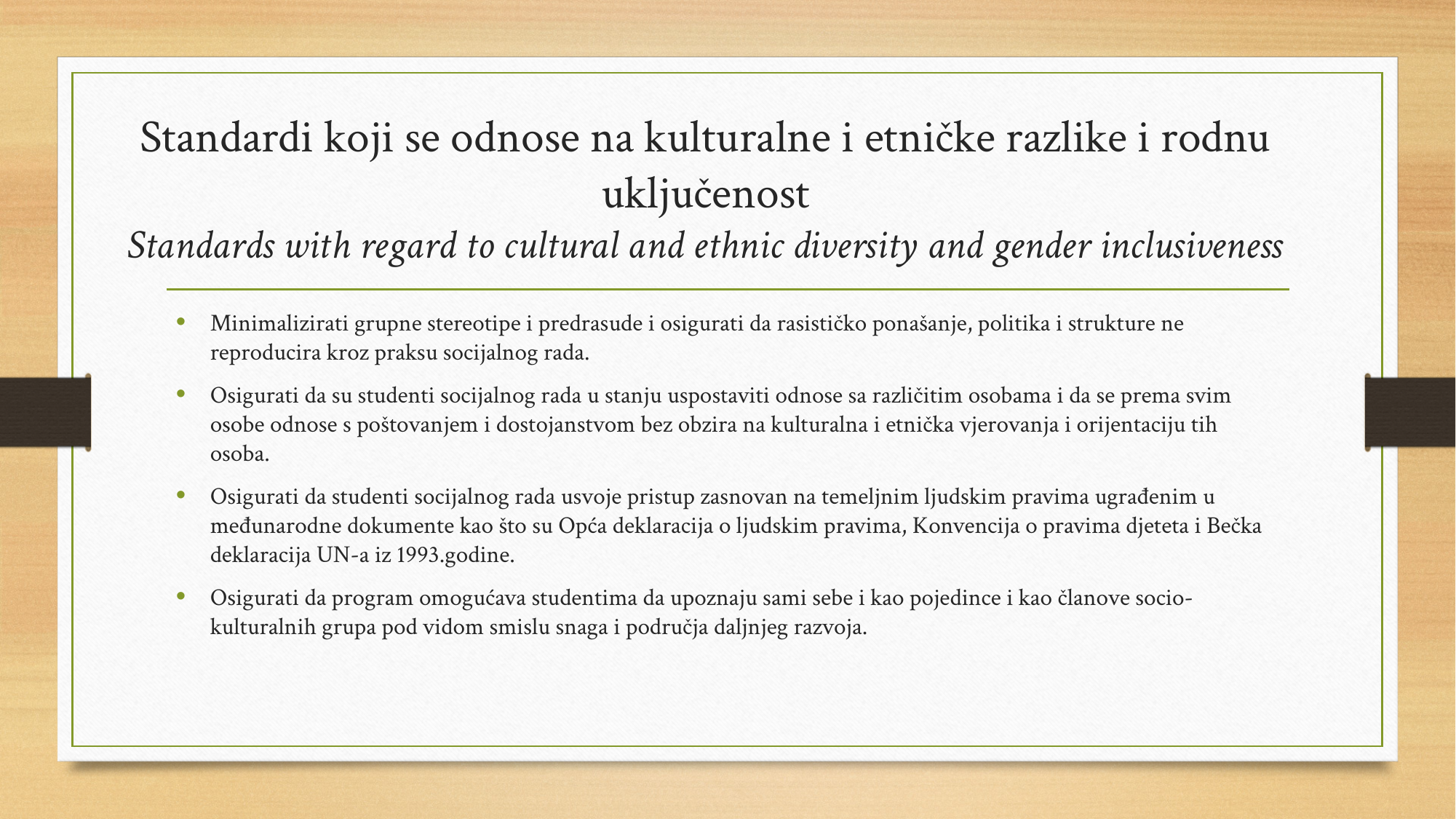

# Standardi koji se odnose na kulturalne i etničke razlike i rodnu uključenost Standards with regard to cultural and ethnic diversity and gender inclusiveness
Minimalizirati grupne stereotipe i predrasude i osigurati da rasističko ponašanje, politika i strukture ne reproducira kroz praksu socijalnog rada.
Osigurati da su studenti socijalnog rada u stanju uspostaviti odnose sa različitim osobama i da se prema svim osobe odnose s poštovanjem i dostojanstvom bez obzira na kulturalna i etnička vjerovanja i orijentaciju tih osoba.
Osigurati da studenti socijalnog rada usvoje pristup zasnovan na temeljnim ljudskim pravima ugrađenim u međunarodne dokumente kao što su Opća deklaracija o ljudskim pravima, Konvencija o pravima djeteta i Bečka deklaracija UN-a iz 1993.godine.
Osigurati da program omogućava studentima da upoznaju sami sebe i kao pojedince i kao članove socio-kulturalnih grupa pod vidom smislu snaga i područja daljnjeg razvoja.